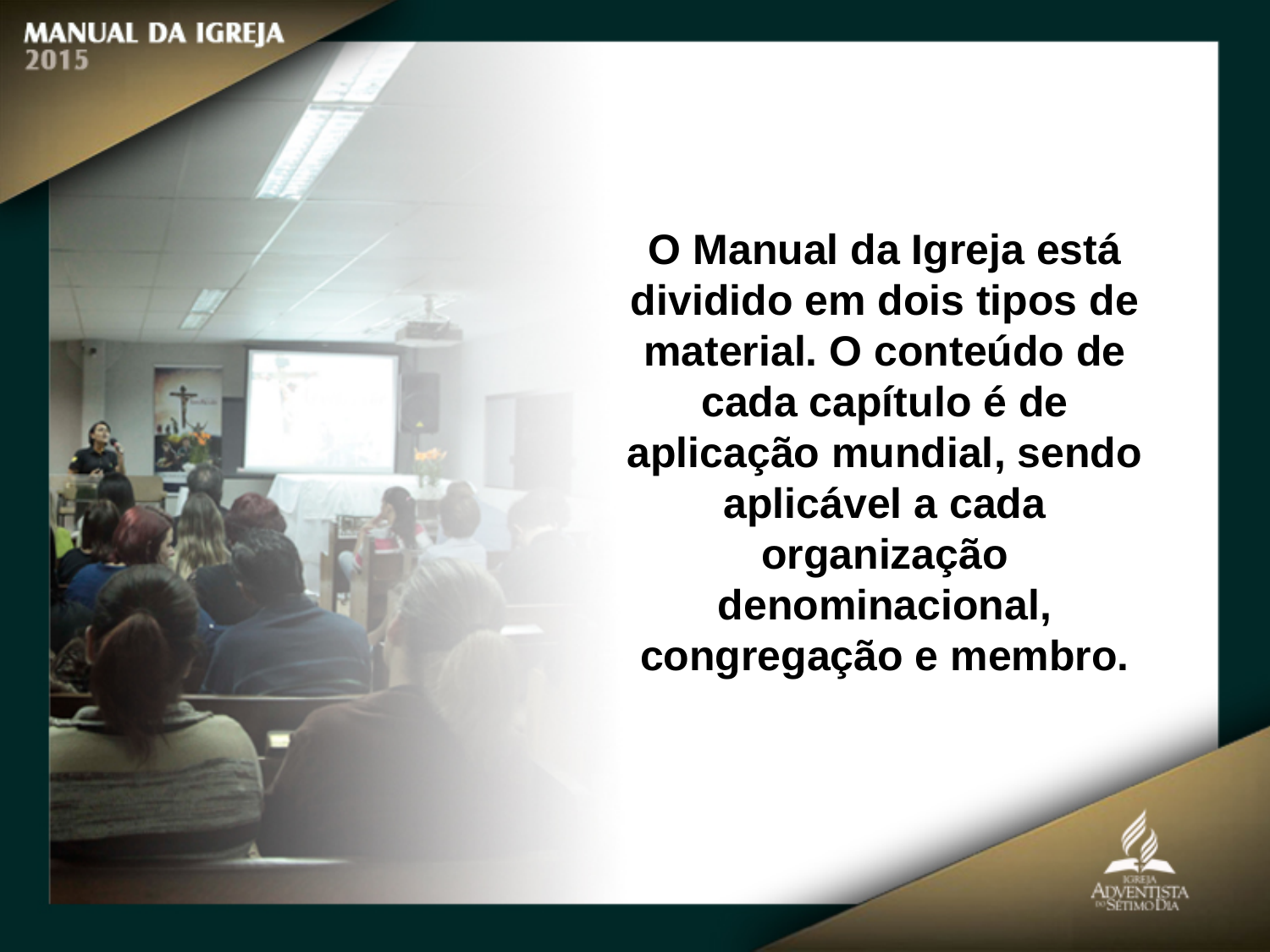

O Manual da Igreja está dividido em dois tipos de material. O conteúdo de cada capítulo é de aplicação mundial, sendo aplicável a cada organização denominacional,
congregação e membro.